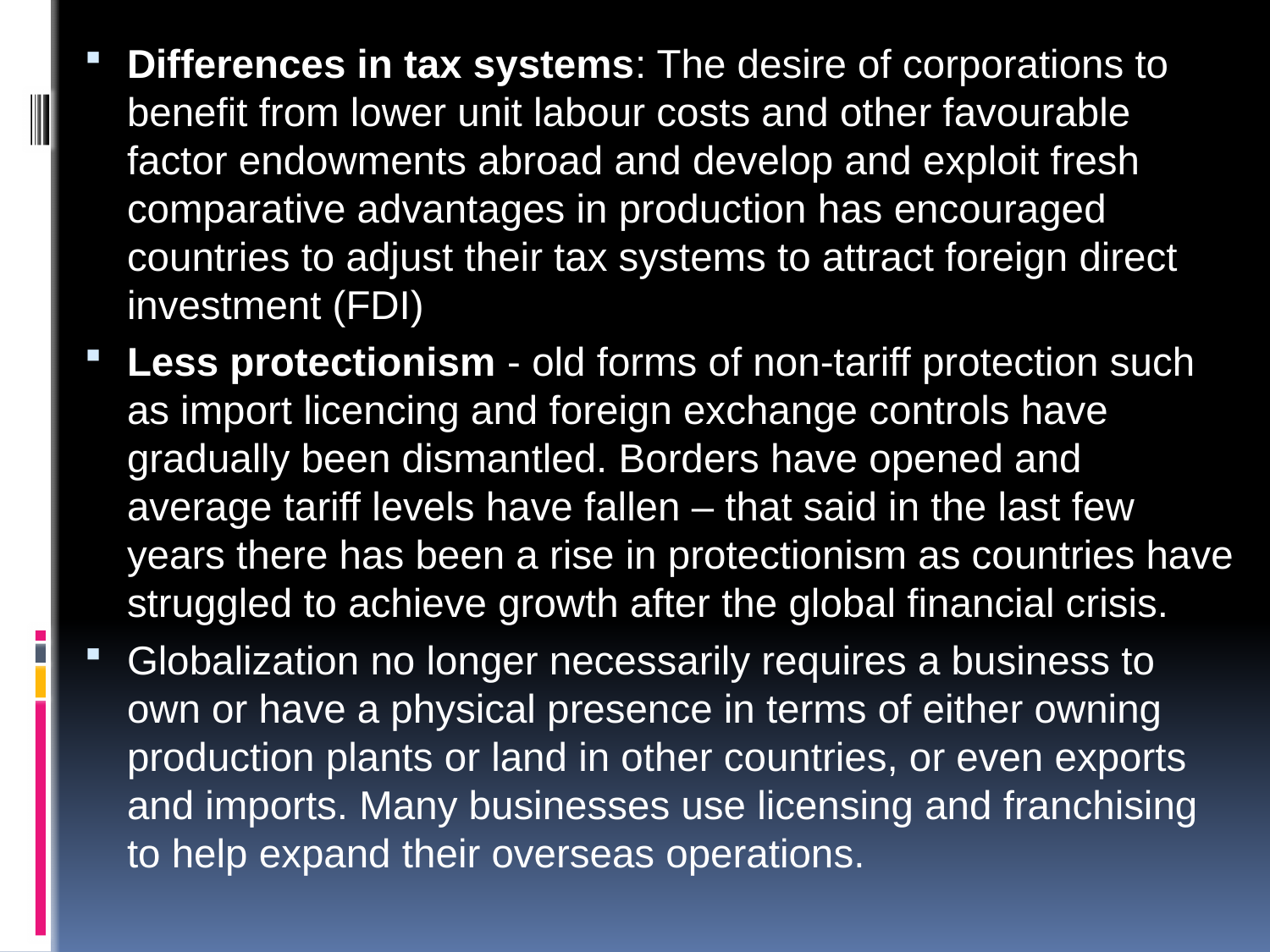

Differences in tax systems: The desire of corporations to benefit from lower unit labour costs and other favourable factor endowments abroad and develop and exploit fresh comparative advantages in production has encouraged countries to adjust their tax systems to attract foreign direct investment (FDI)
Less protectionism - old forms of non-tariff protection such as import licencing and foreign exchange controls have gradually been dismantled. Borders have opened and average tariff levels have fallen – that said in the last few years there has been a rise in protectionism as countries have struggled to achieve growth after the global financial crisis.
Globalization no longer necessarily requires a business to own or have a physical presence in terms of either owning production plants or land in other countries, or even exports and imports. Many businesses use licensing and franchising to help expand their overseas operations.